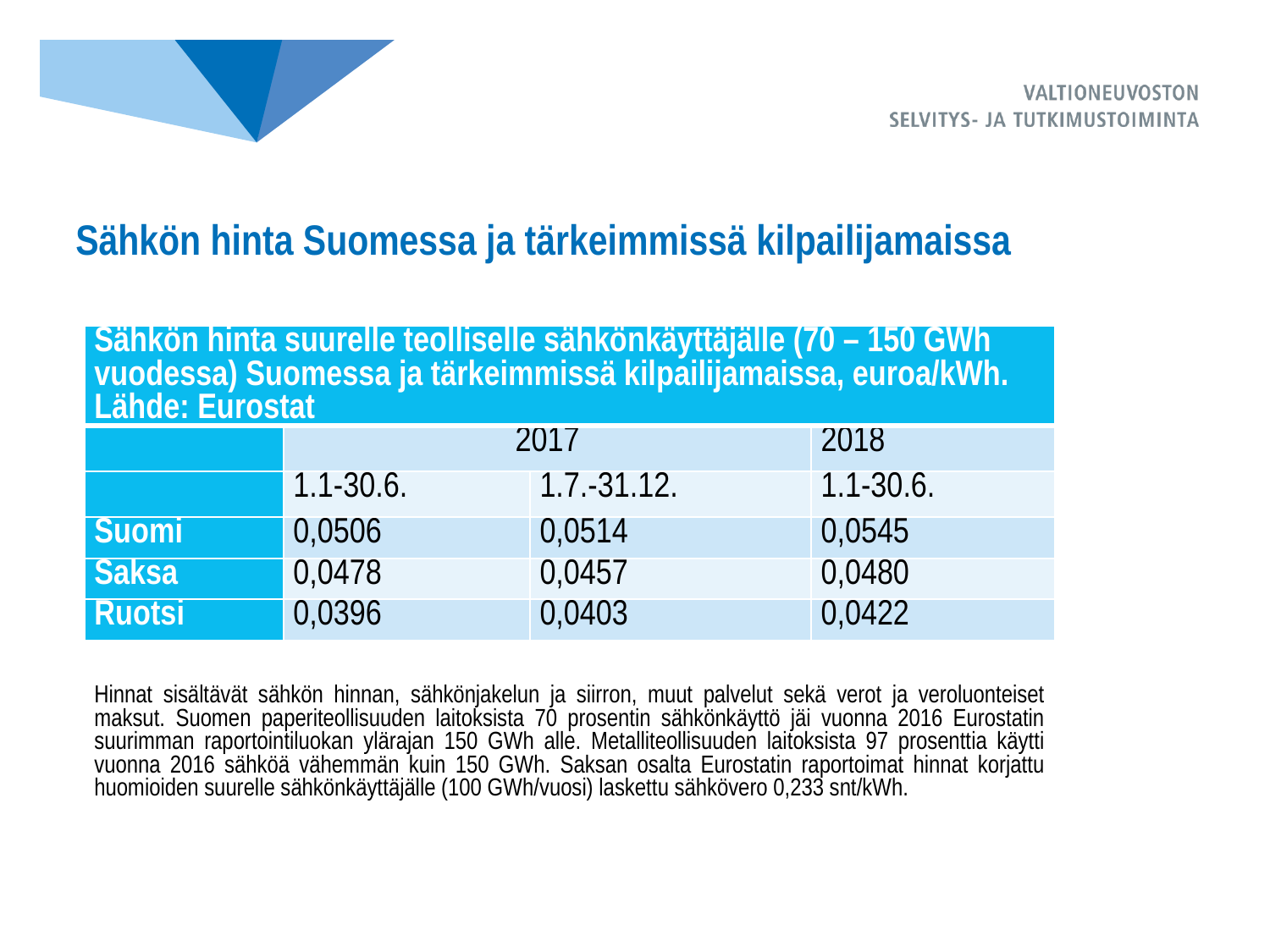

# Sähkön hinta Suomessa ja tärkeimmissä kilpailijamaissa
| Sähkön hinta suurelle teolliselle sähkönkäyttäjälle (70 – 150 GWh vuodessa) Suomessa ja tärkeimmissä kilpailijamaissa, euroa/kWh. Lähde: Eurostat |  |  |  |
| --- | --- | --- | --- |
|  | 2017 |  | 2018 |
|  | 1.1-30.6. | 1.7.-31.12. | 1.1-30.6. |
| Suomi | 0,0506 | 0,0514 | 0,0545 |
| Saksa | 0,0478 | 0,0457 | 0,0480 |
| Ruotsi | 0,0396 | 0,0403 | 0,0422 |
| Hinnat sisältävät sähkön hinnan, sähkönjakelun ja siirron, muut palvelut sekä verot ja veroluonteiset maksut. Suomen paperiteollisuuden laitoksista 70 prosentin sähkönkäyttö jäi vuonna 2016 Eurostatin suurimman raportointiluokan ylärajan 150 GWh alle. Metalliteollisuuden laitoksista 97 prosenttia käytti vuonna 2016 sähköä vähemmän kuin 150 GWh. Saksan osalta Eurostatin raportoimat hinnat korjattu huomioiden suurelle sähkönkäyttäjälle (100 GWh/vuosi) laskettu sähkövero 0,233 snt/kWh. |  |  |  |